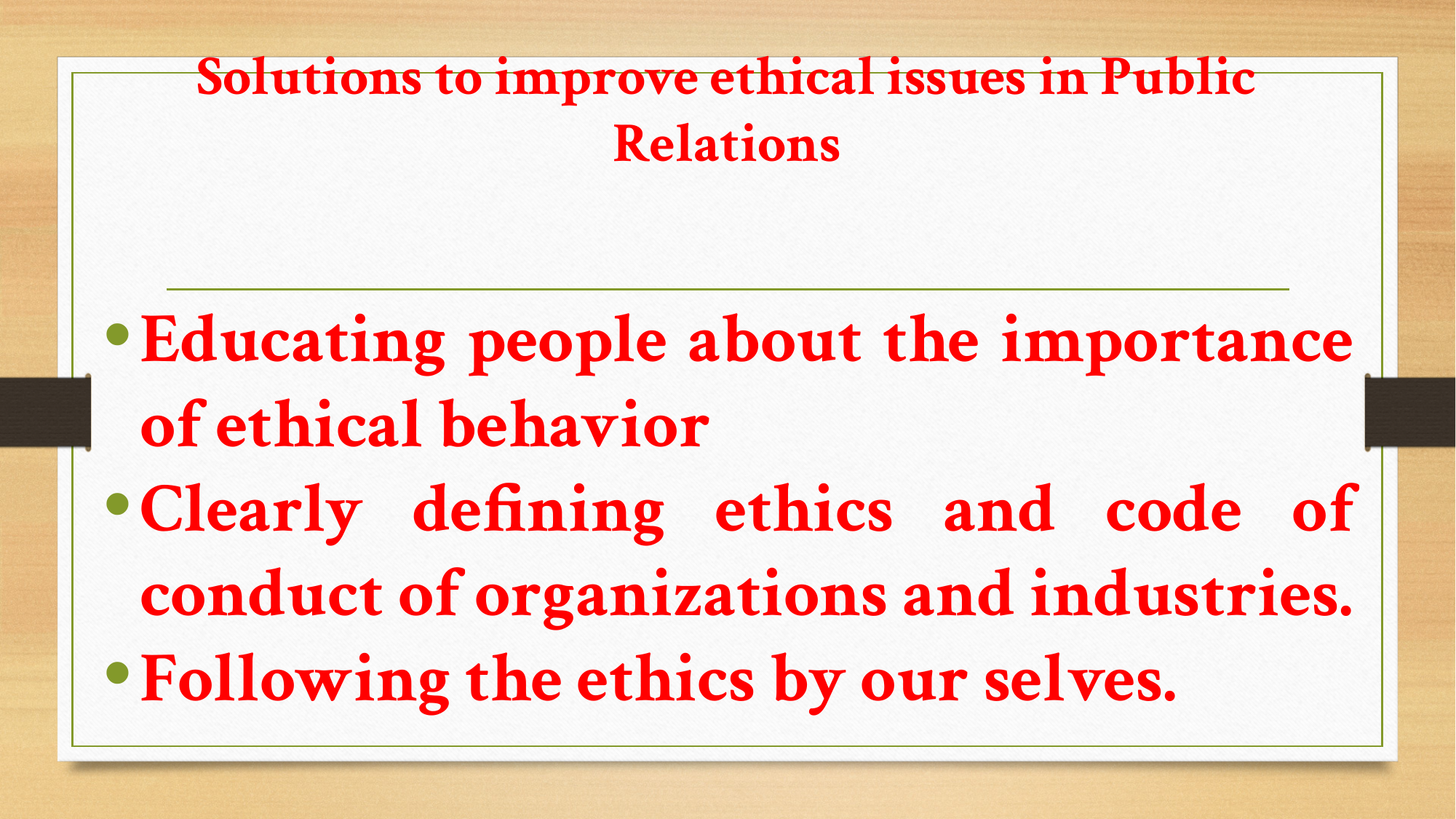

# Solutions to improve ethical issues in Public Relations
Educating people about the importance of ethical behavior
Clearly defining ethics and code of conduct of organizations and industries.
Following the ethics by our selves.